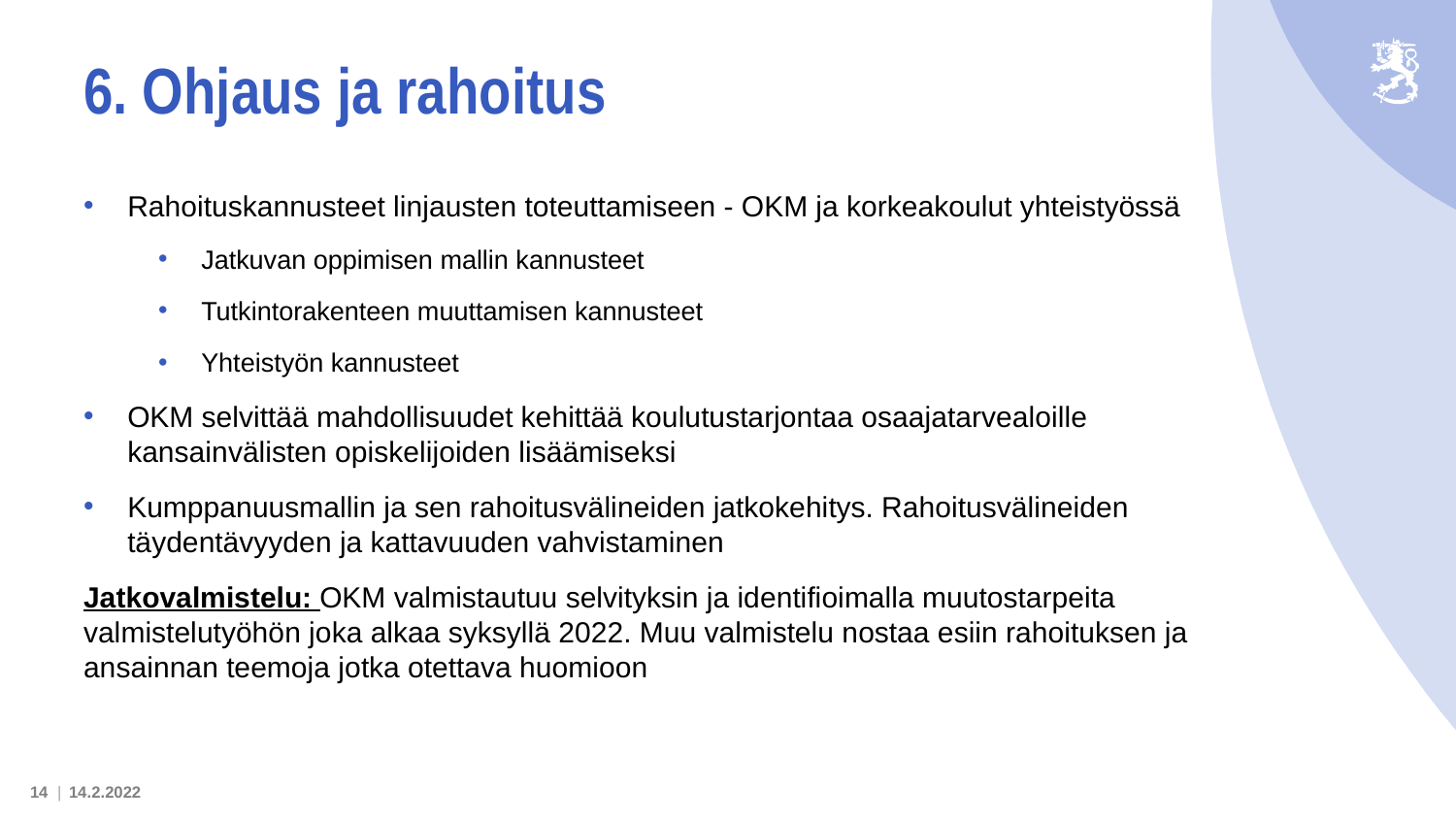

# 6. Ohjaus ja rahoitus
Rahoituskannusteet linjausten toteuttamiseen - OKM ja korkeakoulut yhteistyössä
Jatkuvan oppimisen mallin kannusteet
Tutkintorakenteen muuttamisen kannusteet
Yhteistyön kannusteet
OKM selvittää mahdollisuudet kehittää koulutustarjontaa osaajatarvealoille kansainvälisten opiskelijoiden lisäämiseksi
Kumppanuusmallin ja sen rahoitusvälineiden jatkokehitys. Rahoitusvälineiden täydentävyyden ja kattavuuden vahvistaminen
Jatkovalmistelu: OKM valmistautuu selvityksin ja identifioimalla muutostarpeita valmistelutyöhön joka alkaa syksyllä 2022. Muu valmistelu nostaa esiin rahoituksen ja ansainnan teemoja jotka otettava huomioon

14  |
14.2.2022